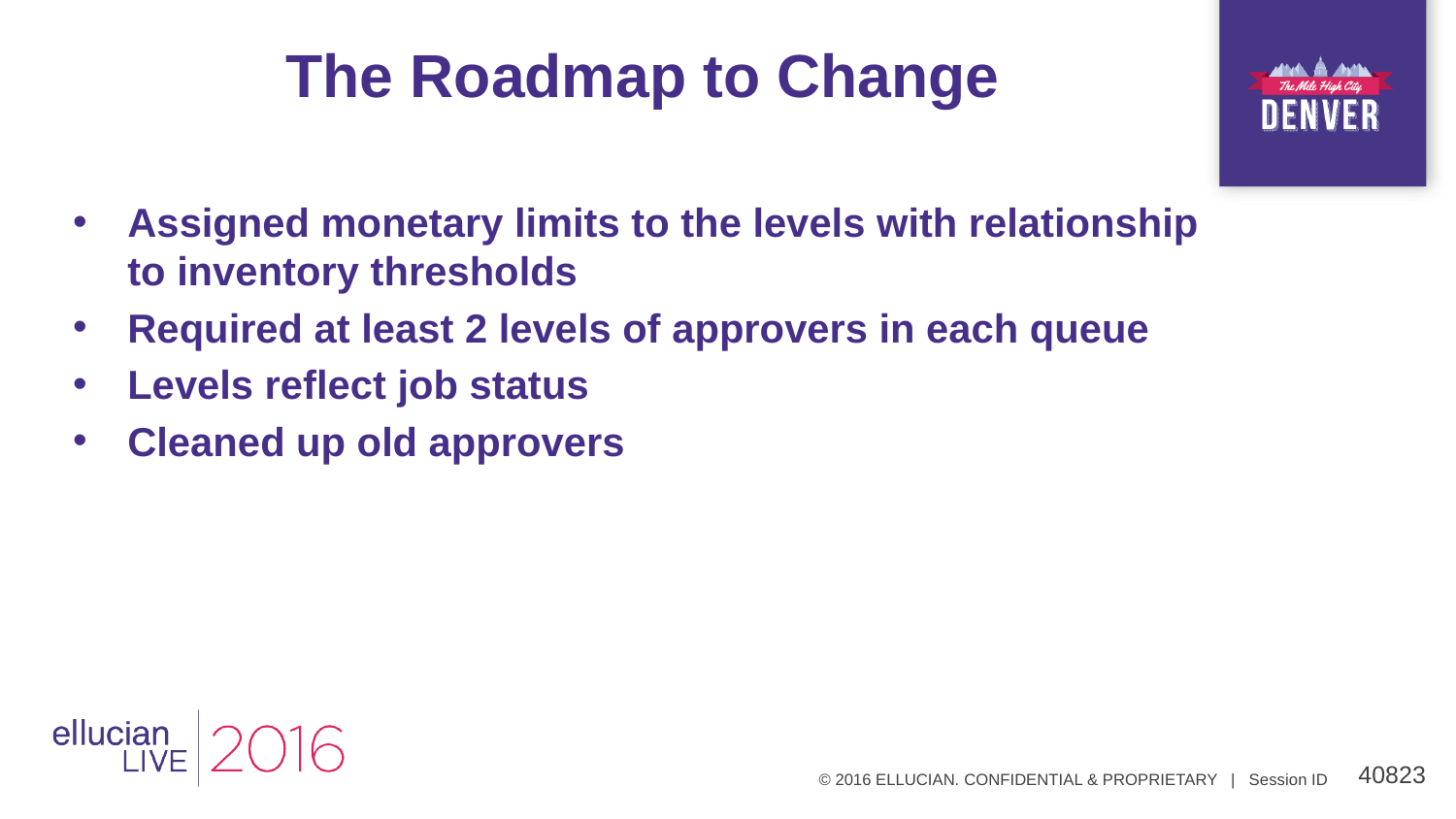

# The Roadmap to Change
Assigned monetary limits to the levels with relationship to inventory thresholds
Required at least 2 levels of approvers in each queue
Levels reflect job status
Cleaned up old approvers